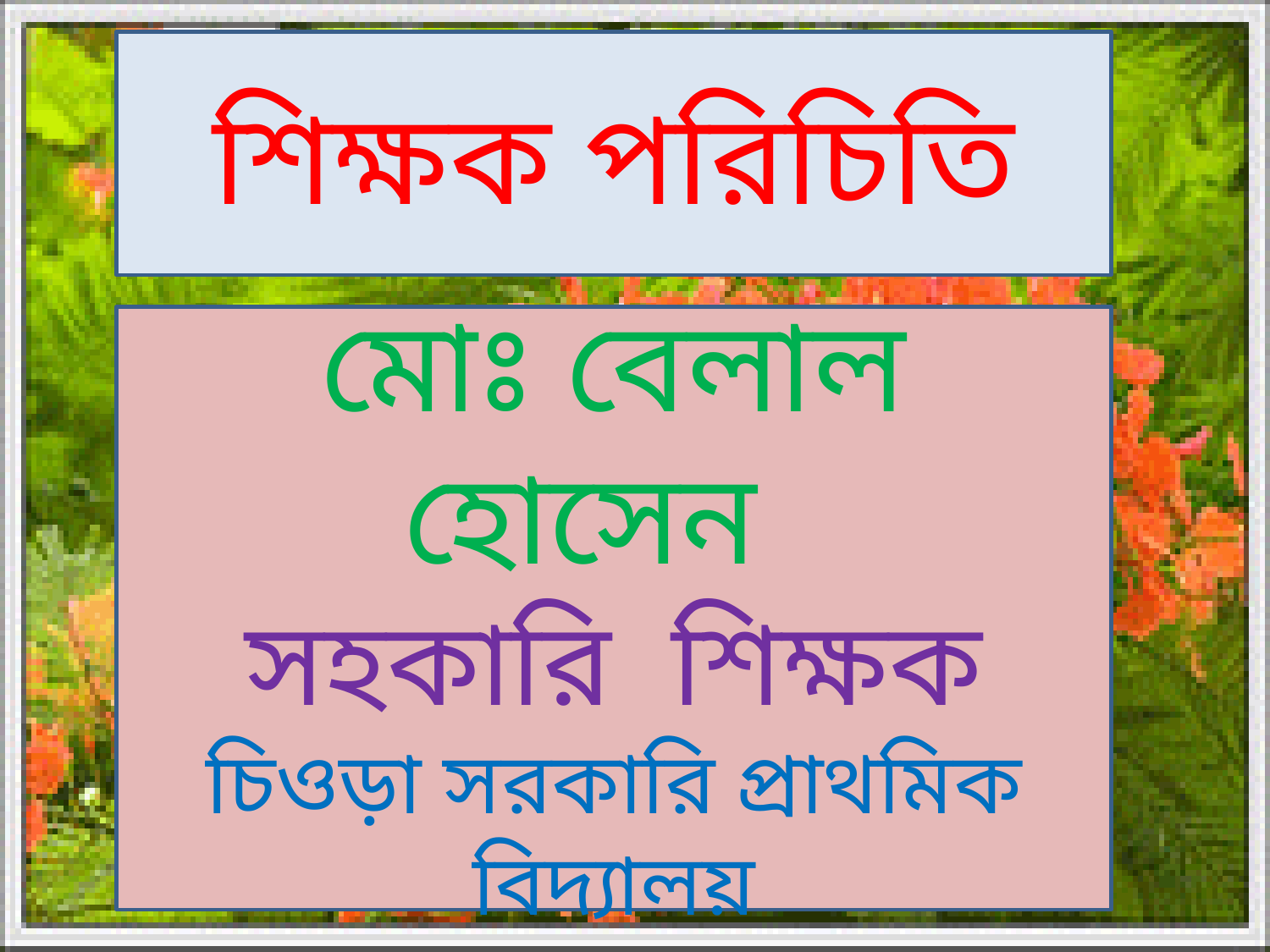

শিক্ষক পরিচিতি
মোঃ বেলাল হোসেন
সহকারি  শিক্ষক
চিওড়া সরকারি প্রাথমিক বিদ্যালয়